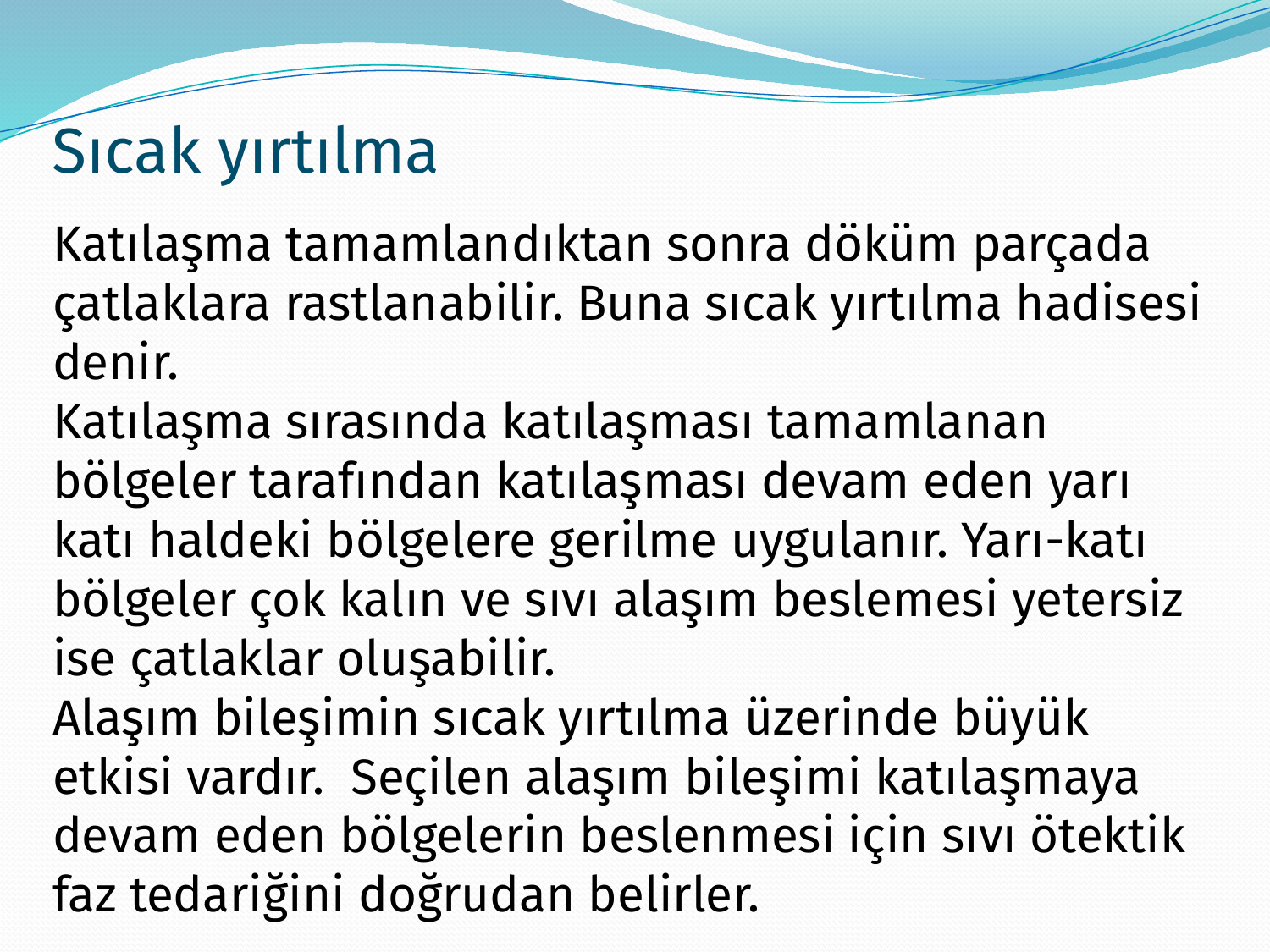

# Sıcak yırtılma
Katılaşma tamamlandıktan sonra döküm parçada çatlaklara rastlanabilir. Buna sıcak yırtılma hadisesi denir.
Katılaşma sırasında katılaşması tamamlanan bölgeler tarafından katılaşması devam eden yarı katı haldeki bölgelere gerilme uygulanır. Yarı-katı bölgeler çok kalın ve sıvı alaşım beslemesi yetersiz ise çatlaklar oluşabilir.
Alaşım bileşimin sıcak yırtılma üzerinde büyük etkisi vardır.  Seçilen alaşım bileşimi katılaşmaya devam eden bölgelerin beslenmesi için sıvı ötektik faz tedariğini doğrudan belirler.